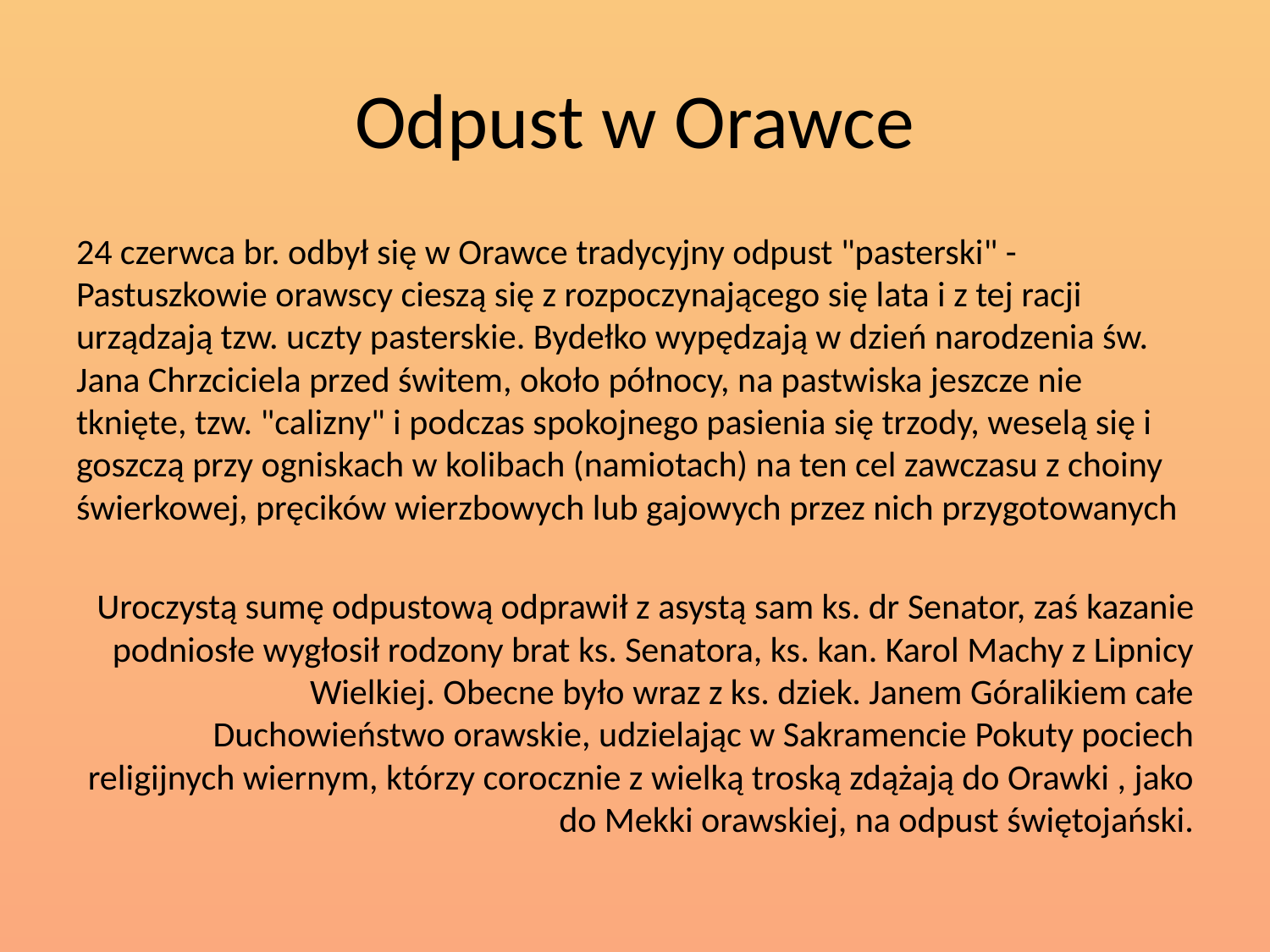

# Odpust w Orawce
24 czerwca br. odbył się w Orawce tradycyjny odpust "pasterski" - Pastuszkowie orawscy cieszą się z rozpoczynającego się lata i z tej racji urządzają tzw. uczty pasterskie. Bydełko wypędzają w dzień narodzenia św. Jana Chrzciciela przed świtem, około północy, na pastwiska jeszcze nie tknięte, tzw. "calizny" i podczas spokojnego pasienia się trzody, weselą się i goszczą przy ogniskach w kolibach (namiotach) na ten cel zawczasu z choiny świerkowej, pręcików wierzbowych lub gajowych przez nich przygotowanych

Uroczystą sumę odpustową odprawił z asystą sam ks. dr Senator, zaś kazanie podniosłe wygłosił rodzony brat ks. Senatora, ks. kan. Karol Machy z Lipnicy Wielkiej. Obecne było wraz z ks. dziek. Janem Góralikiem całe Duchowieństwo orawskie, udzielając w Sakramencie Pokuty pociech religijnych wiernym, którzy corocznie z wielką troską zdążają do Orawki , jako do Mekki orawskiej, na odpust świętojański.